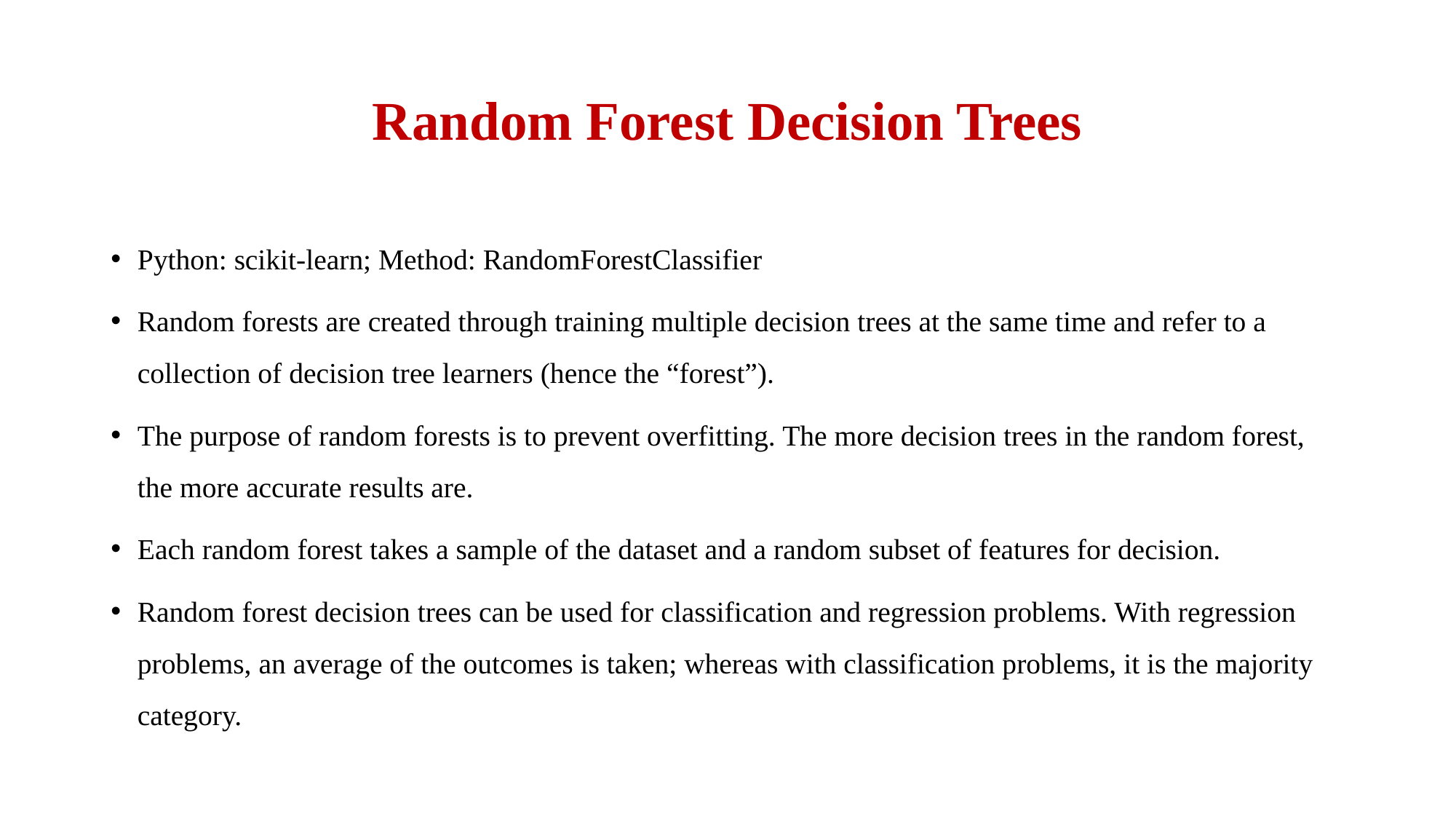

# Random Forest Decision Trees
Python: scikit-learn; Method: RandomForestClassifier
Random forests are created through training multiple decision trees at the same time and refer to a collection of decision tree learners (hence the “forest”).
The purpose of random forests is to prevent overfitting. The more decision trees in the random forest, the more accurate results are.
Each random forest takes a sample of the dataset and a random subset of features for decision.
Random forest decision trees can be used for classification and regression problems. With regression problems, an average of the outcomes is taken; whereas with classification problems, it is the majority category.